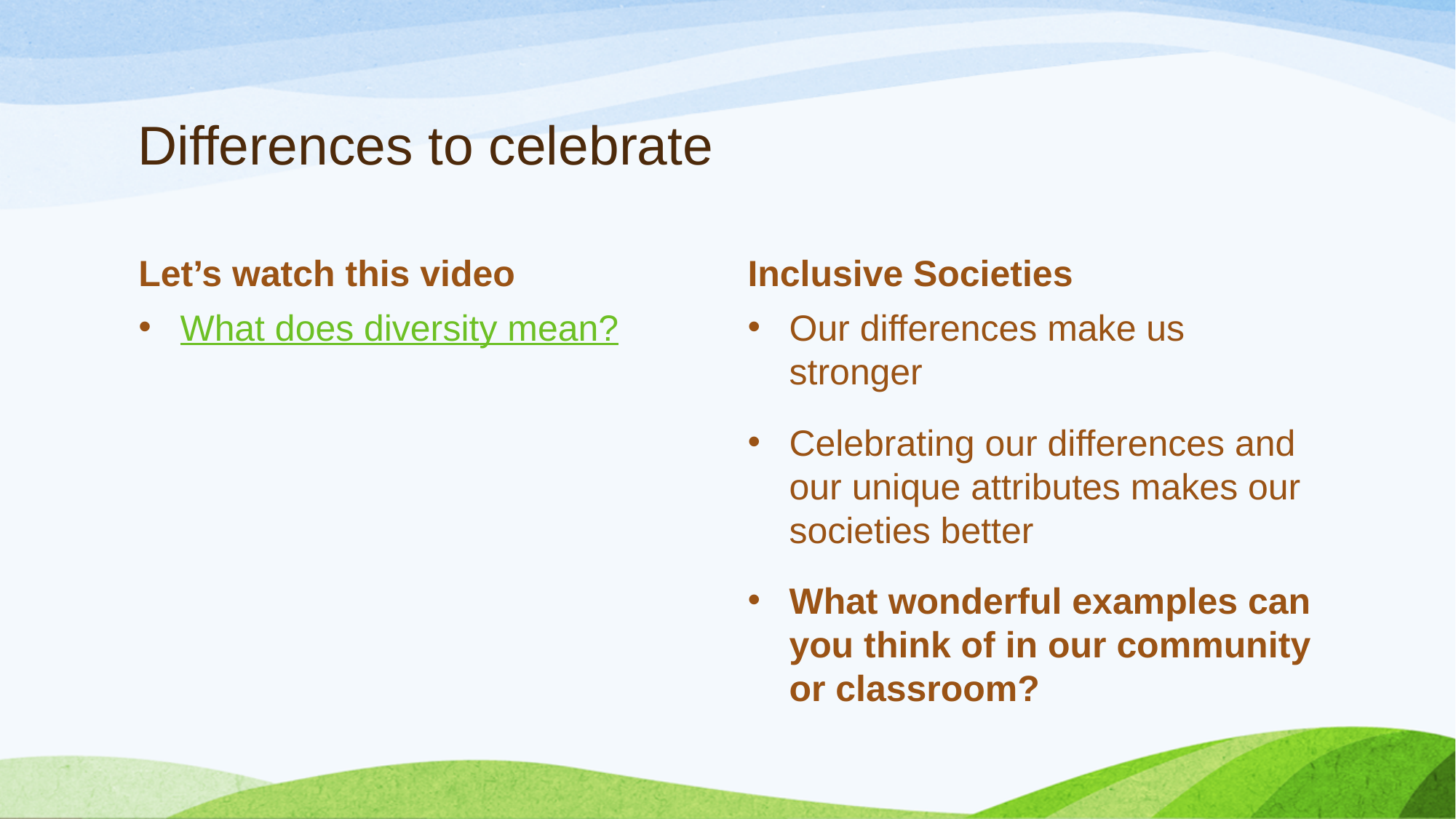

# Differences to celebrate
Let’s watch this video
Inclusive Societies
What does diversity mean?
Our differences make us stronger
Celebrating our differences and our unique attributes makes our societies better
What wonderful examples can you think of in our community or classroom?